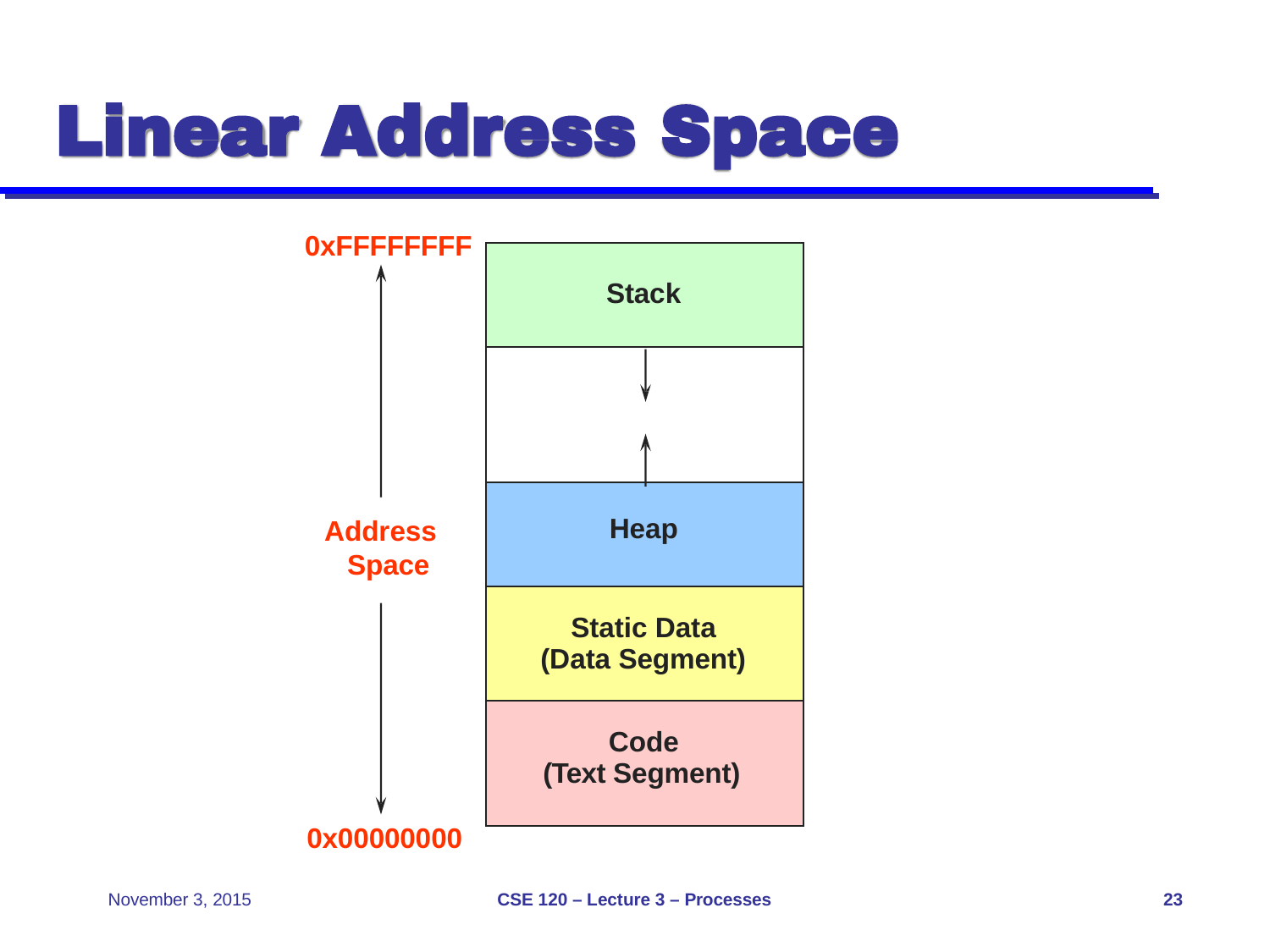

# Linear Address	Space
0xFFFFFFFF
| Stack |
| --- |
|  |
| Heap |
| Static Data (Data Segment) |
| Code (Text Segment) |

Address  Space

0x00000000
CSE 120 – Lecture 3 – Processes
November 3, 2015
23